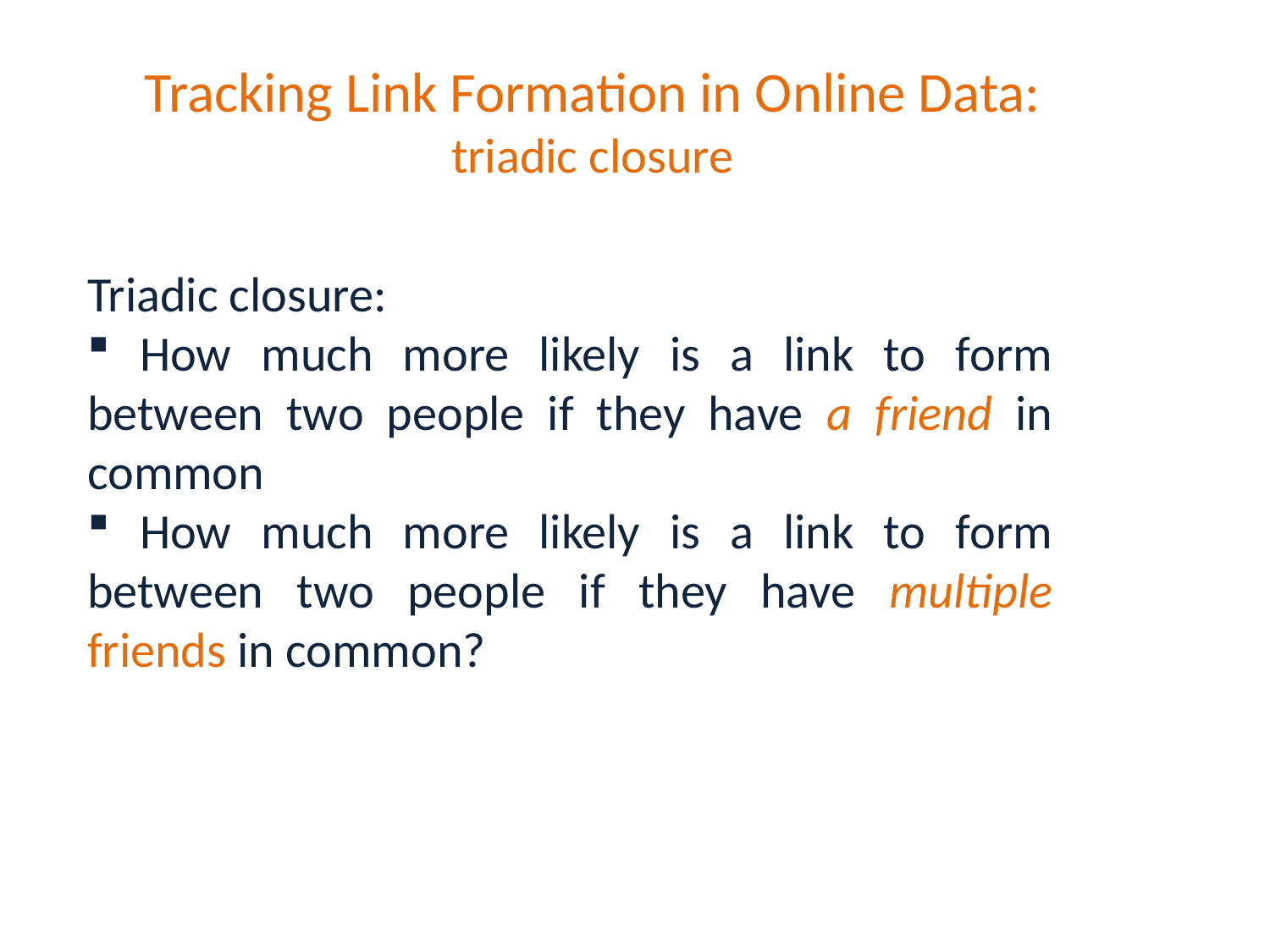

Tracking Link Formation in Online Data: triadic closure
Triadic closure:
 How much more likely is a link to form between two people if they have a friend in common
 How much more likely is a link to form between two people if they have multiple friends in common?